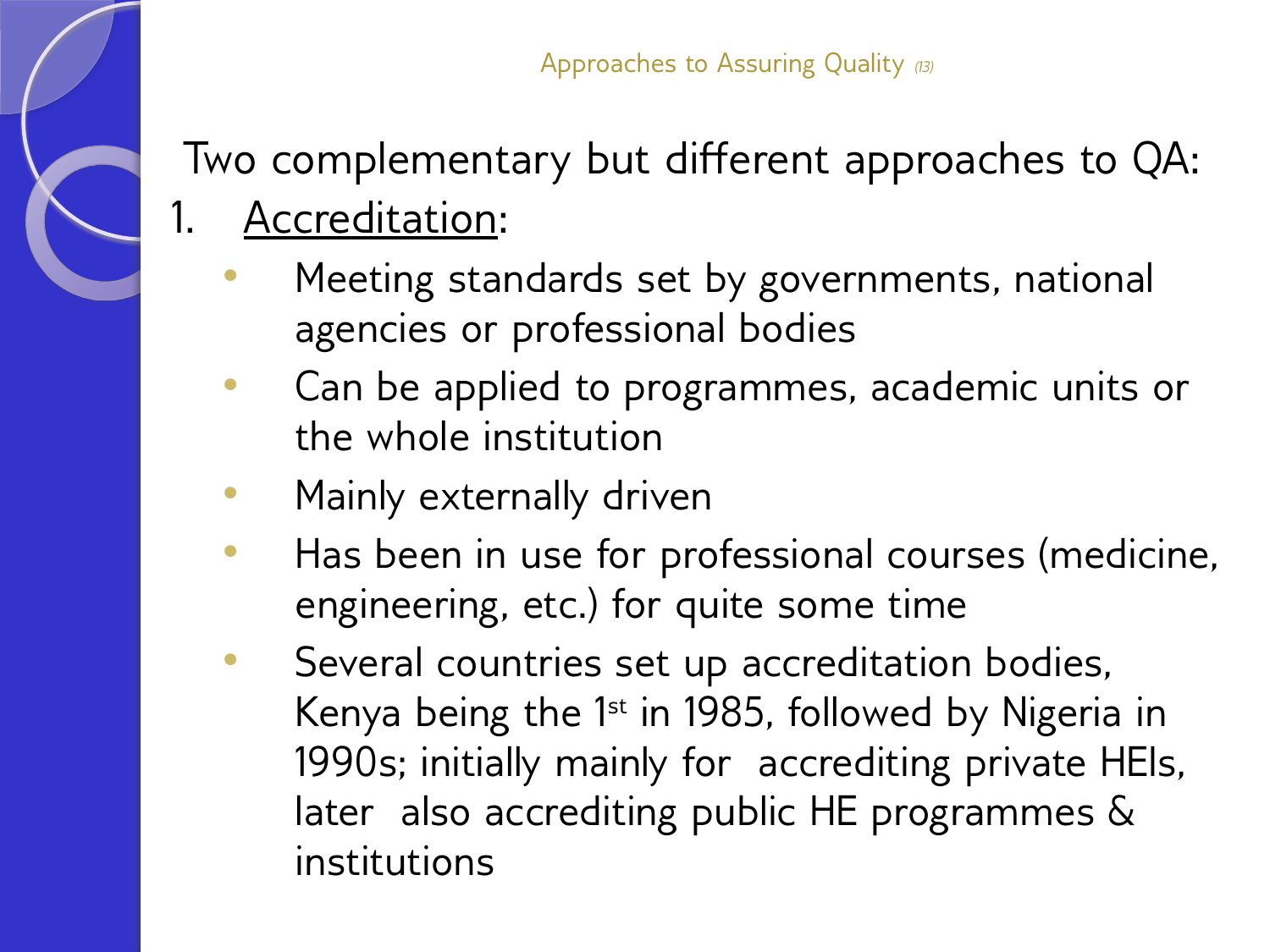

# Approaches to Assuring Quality (13)
Two complementary but different approaches to QA:
1.	Accreditation:
	Meeting standards set by governments, national agencies or professional bodies
Can be applied to programmes, academic units or the whole institution
Mainly externally driven
Has been in use for professional courses (medicine, engineering, etc.) for quite some time
Several countries set up accreditation bodies, Kenya being the 1st in 1985, followed by Nigeria in 1990s; initially mainly for  accrediting private HEIs, later  also accrediting public HE programmes & institutions